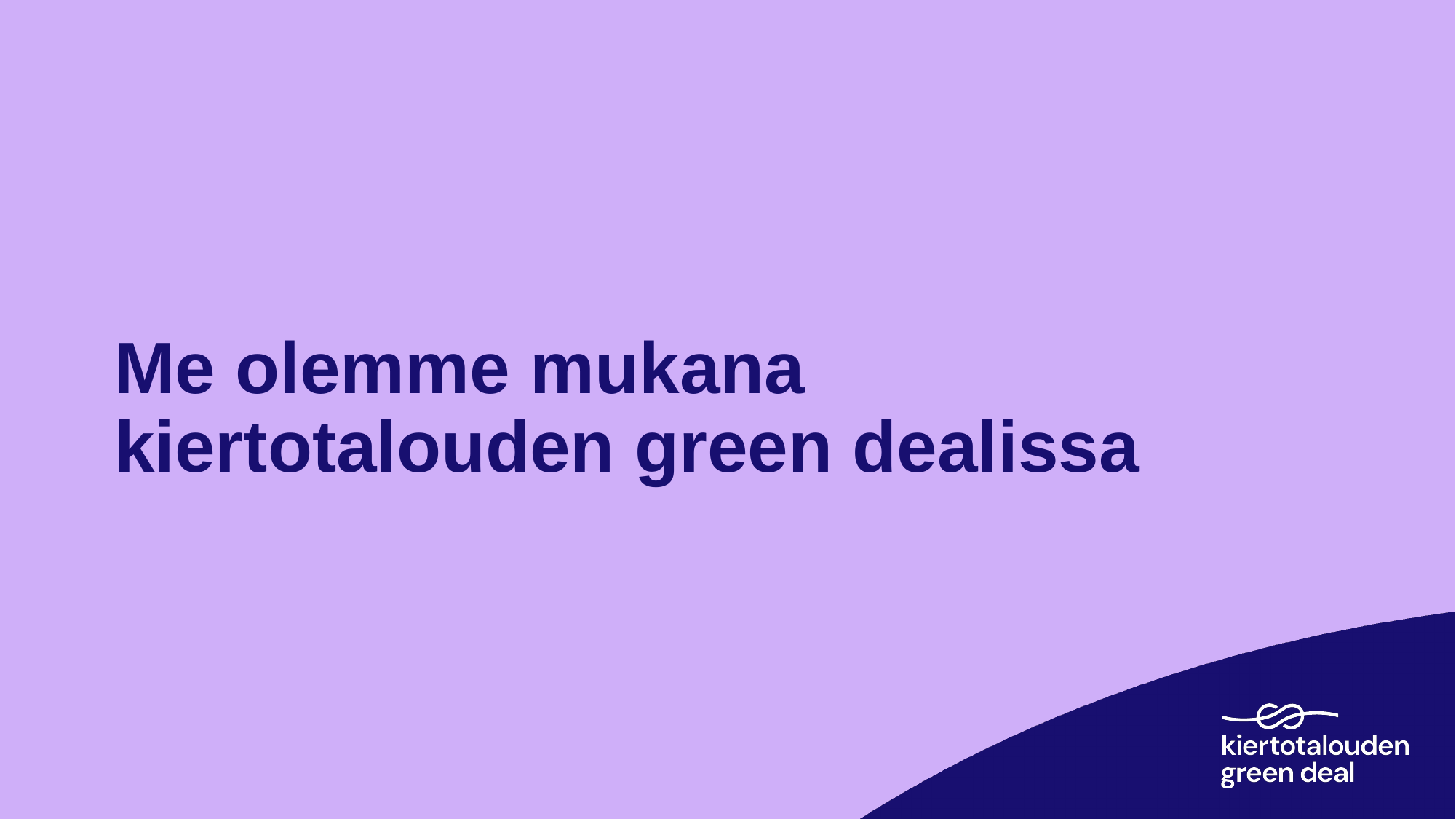

# Me olemme mukana kiertotalouden green dealissa